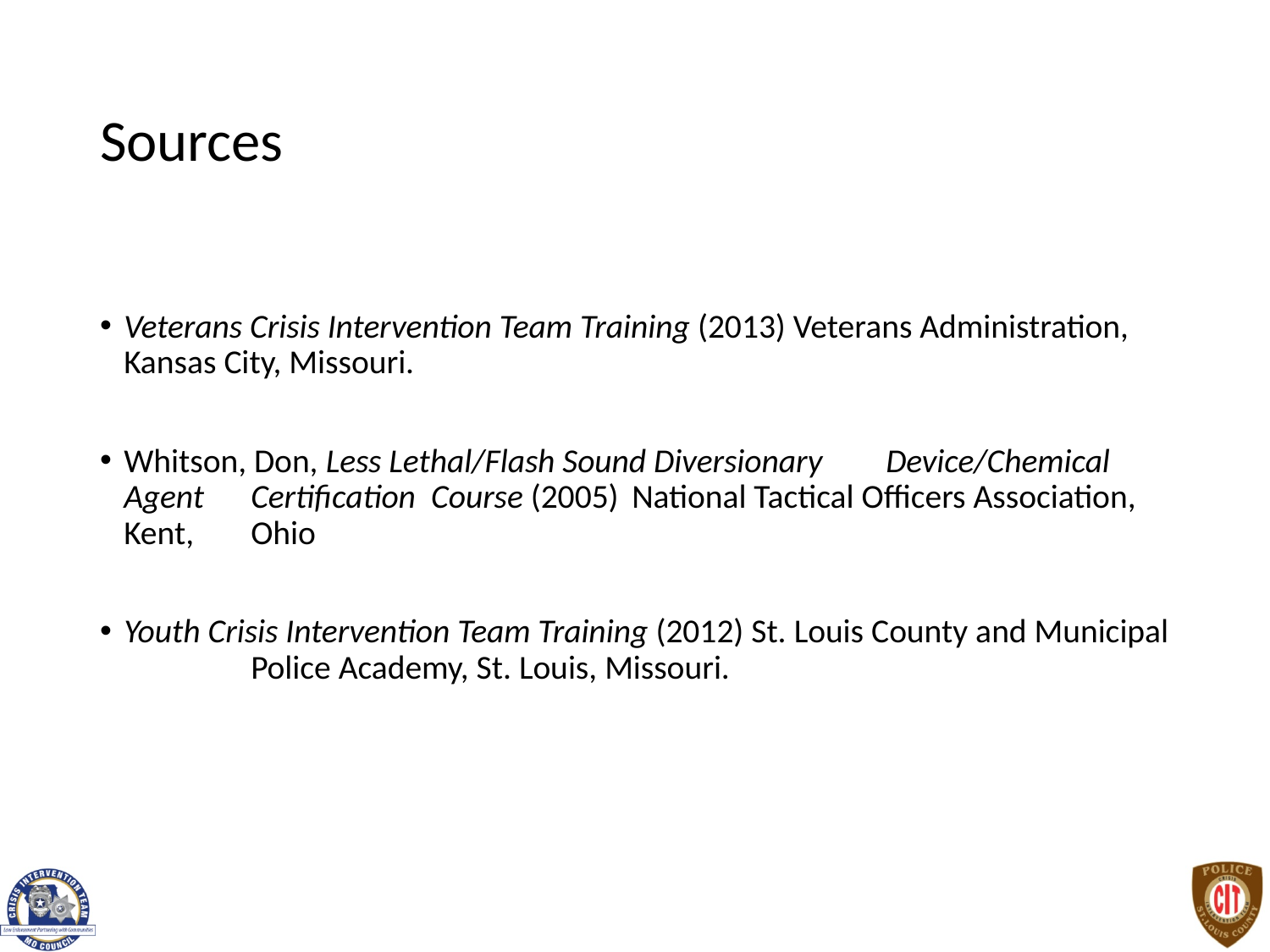

# Sources

Veterans Crisis Intervention Team Training (2013) Veterans Administration, 	Kansas City, Missouri.

Whitson, Don, Less Lethal/Flash Sound Diversionary 	Device/Chemical 	Agent 	Certification  Course (2005) 	National Tactical Officers Association, Kent, 	Ohio

Youth Crisis Intervention Team Training (2012) St. Louis County and Municipal 	Police Academy, St. Louis, Missouri.